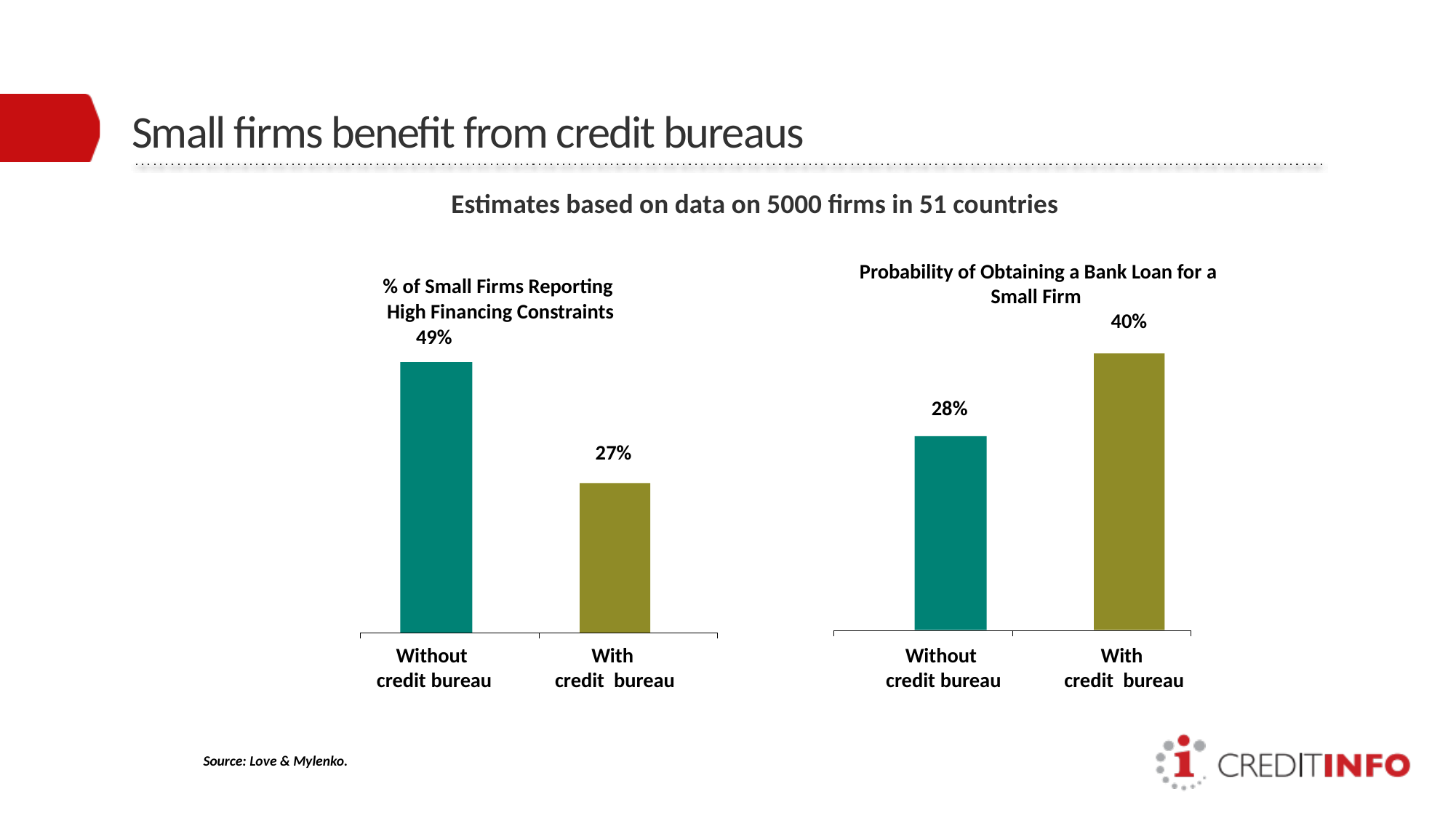

# Small firms benefit from credit bureaus
Estimates based on data on 5000 firms in 51 countries
Probability of Obtaining a Bank Loan for a
Small Firm
% of Small Firms Reporting
High Financing Constraints
40%

49%

28%

27%

Without
credit bureau
With
credit  bureau
Without
credit bureau
With
credit  bureau
Source: Love & Mylenko.